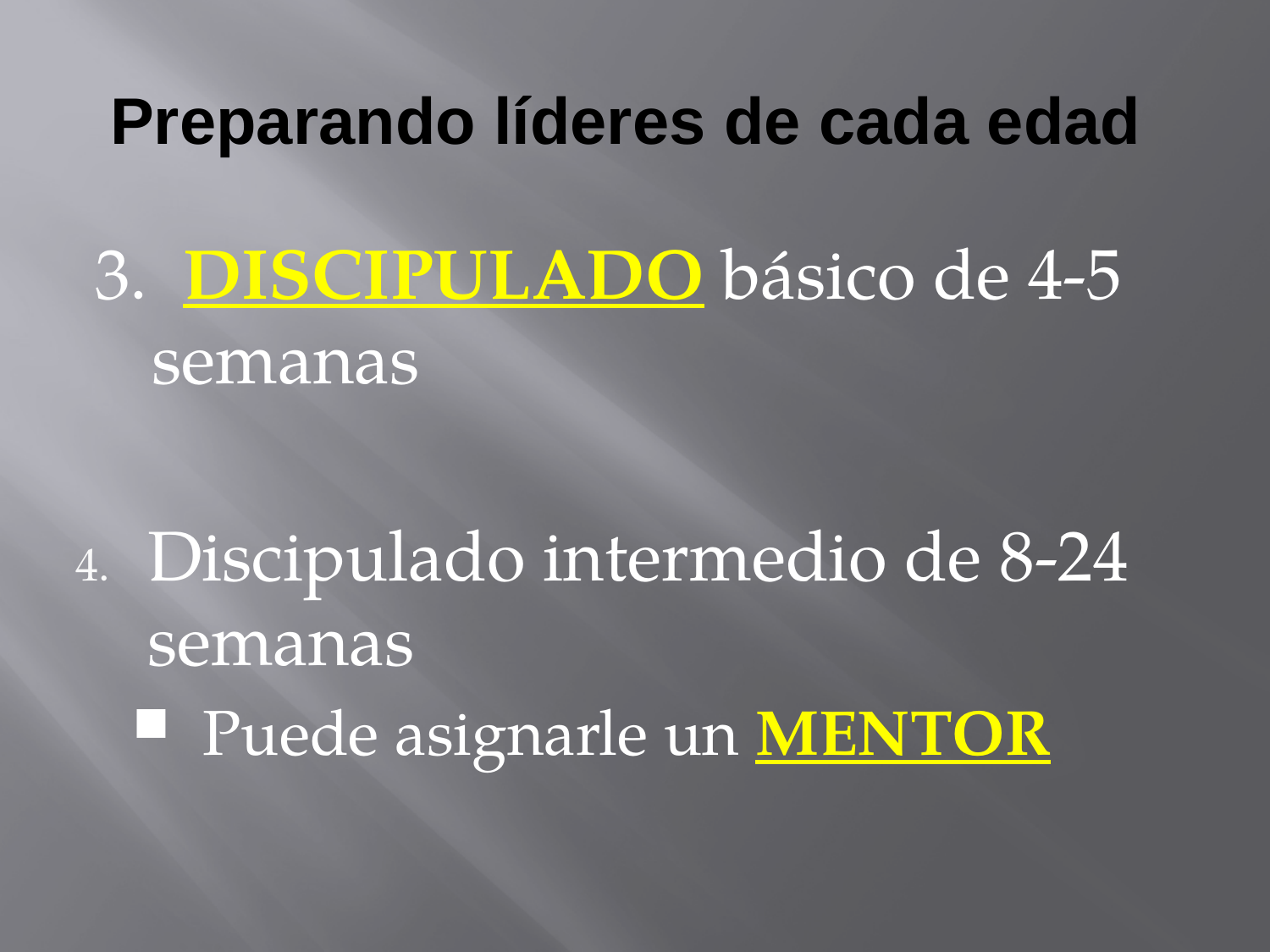

# Preparando líderes de cada edad
3.  DISCIPULADO básico de 4-5 semanas

Discipulado intermedio de 8-24 semanas
Puede asignarle un MENTOR